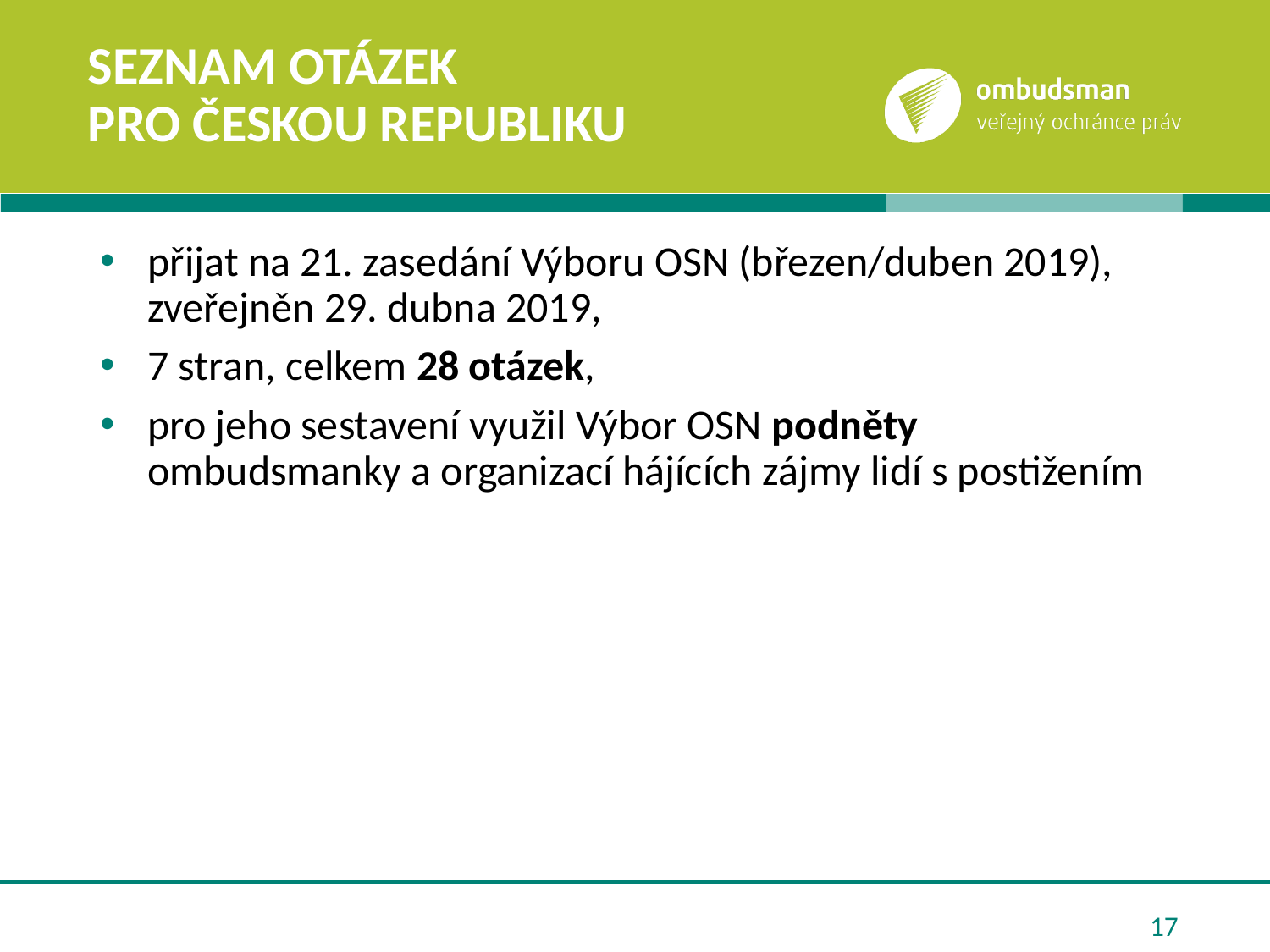

# Seznam otázek pro českou republiku
přijat na 21. zasedání Výboru OSN (březen/duben 2019), zveřejněn 29. dubna 2019,
7 stran, celkem 28 otázek,
pro jeho sestavení využil Výbor OSN podněty ombudsmanky a organizací hájících zájmy lidí s postižením

17